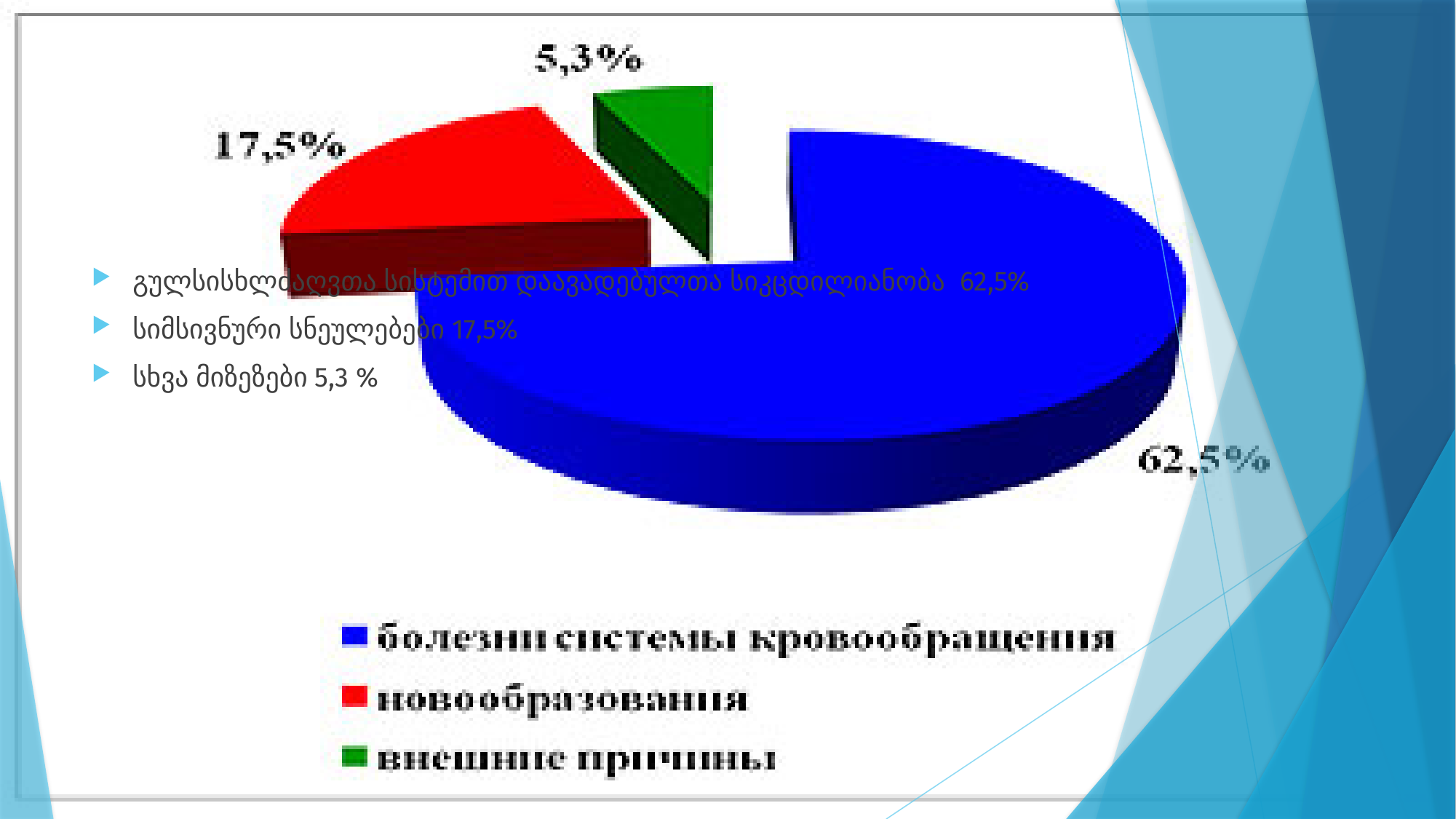

#
გულსისხლძაღვთა სისტემით დაავადებულთა სიკცდილიანობა  62,5%
სიმსივნური სნეულებები 17,5%
სხვა მიზეზები 5,3 %